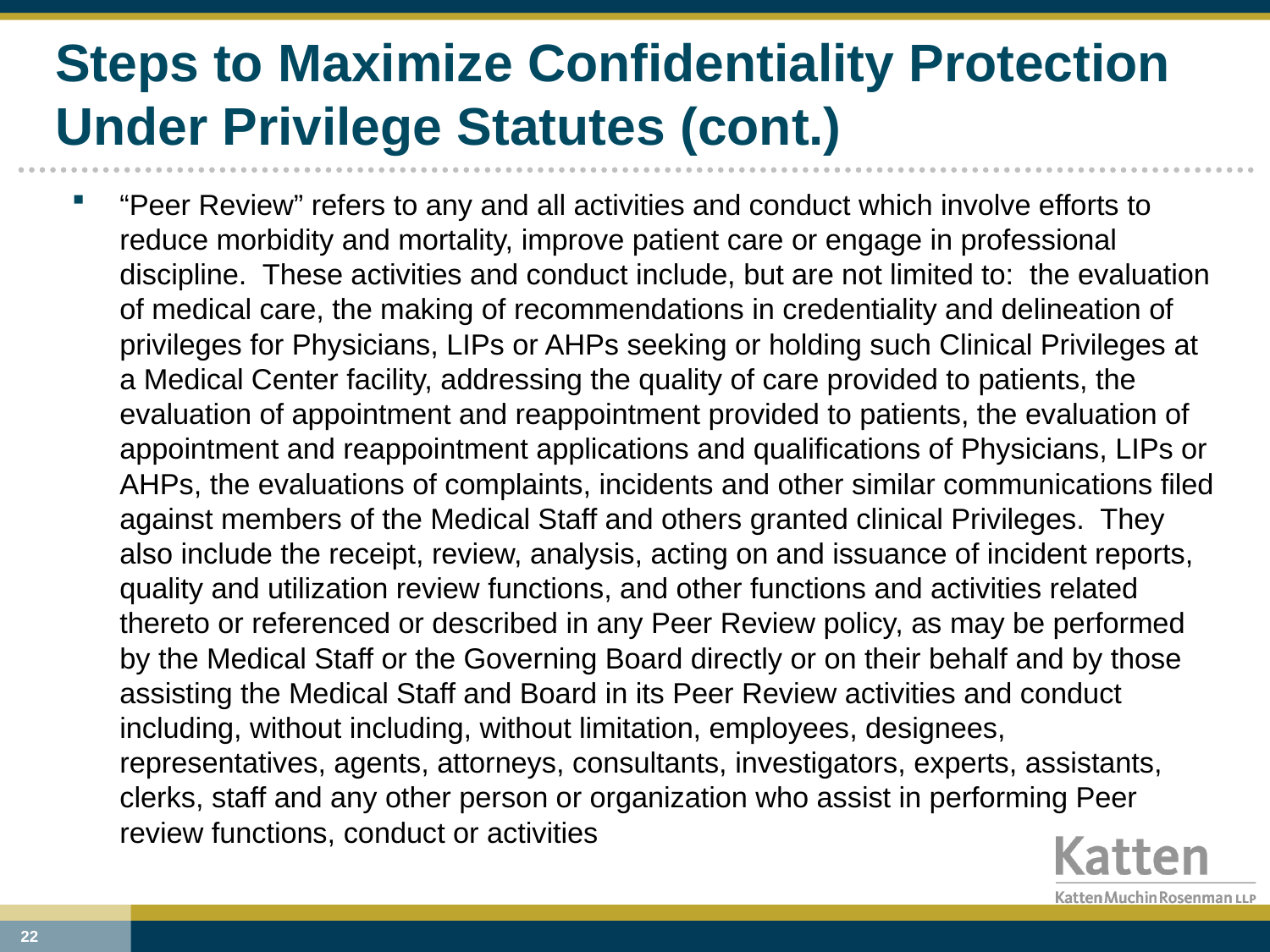

# Steps to Maximize Confidentiality Protection Under Privilege Statutes (cont.)
“Peer Review” refers to any and all activities and conduct which involve efforts to reduce morbidity and mortality, improve patient care or engage in professional discipline.  These activities and conduct include, but are not limited to:  the evaluation of medical care, the making of recommendations in credentiality and delineation of privileges for Physicians, LIPs or AHPs seeking or holding such Clinical Privileges at a Medical Center facility, addressing the quality of care provided to patients, the evaluation of appointment and reappointment provided to patients, the evaluation of appointment and reappointment applications and qualifications of Physicians, LIPs or AHPs, the evaluations of complaints, incidents and other similar communications filed against members of the Medical Staff and others granted clinical Privileges.  They also include the receipt, review, analysis, acting on and issuance of incident reports, quality and utilization review functions, and other functions and activities related thereto or referenced or described in any Peer Review policy, as may be performed by the Medical Staff or the Governing Board directly or on their behalf and by those assisting the Medical Staff and Board in its Peer Review activities and conduct including, without including, without limitation, employees, designees, representatives, agents, attorneys, consultants, investigators, experts, assistants, clerks, staff and any other person or organization who assist in performing Peer review functions, conduct or activities